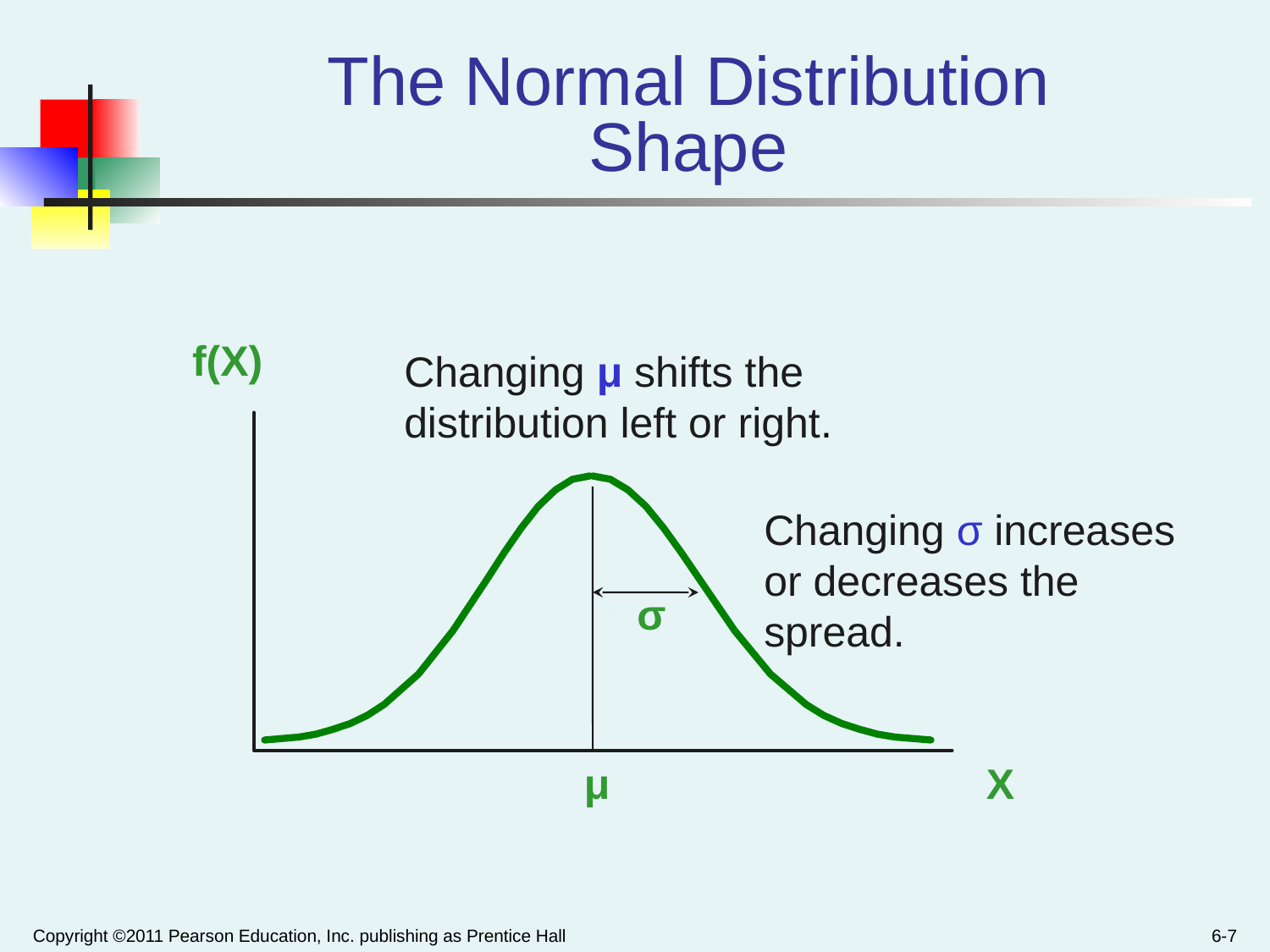

The Normal Distribution Shape
f(X)
Changing μ shifts the distribution left or right.

Changing σ increases or decreases the spread.

σ

μ
X
Copyright ©2011 Pearson Education, Inc. publishing as Prentice Hall
6-7